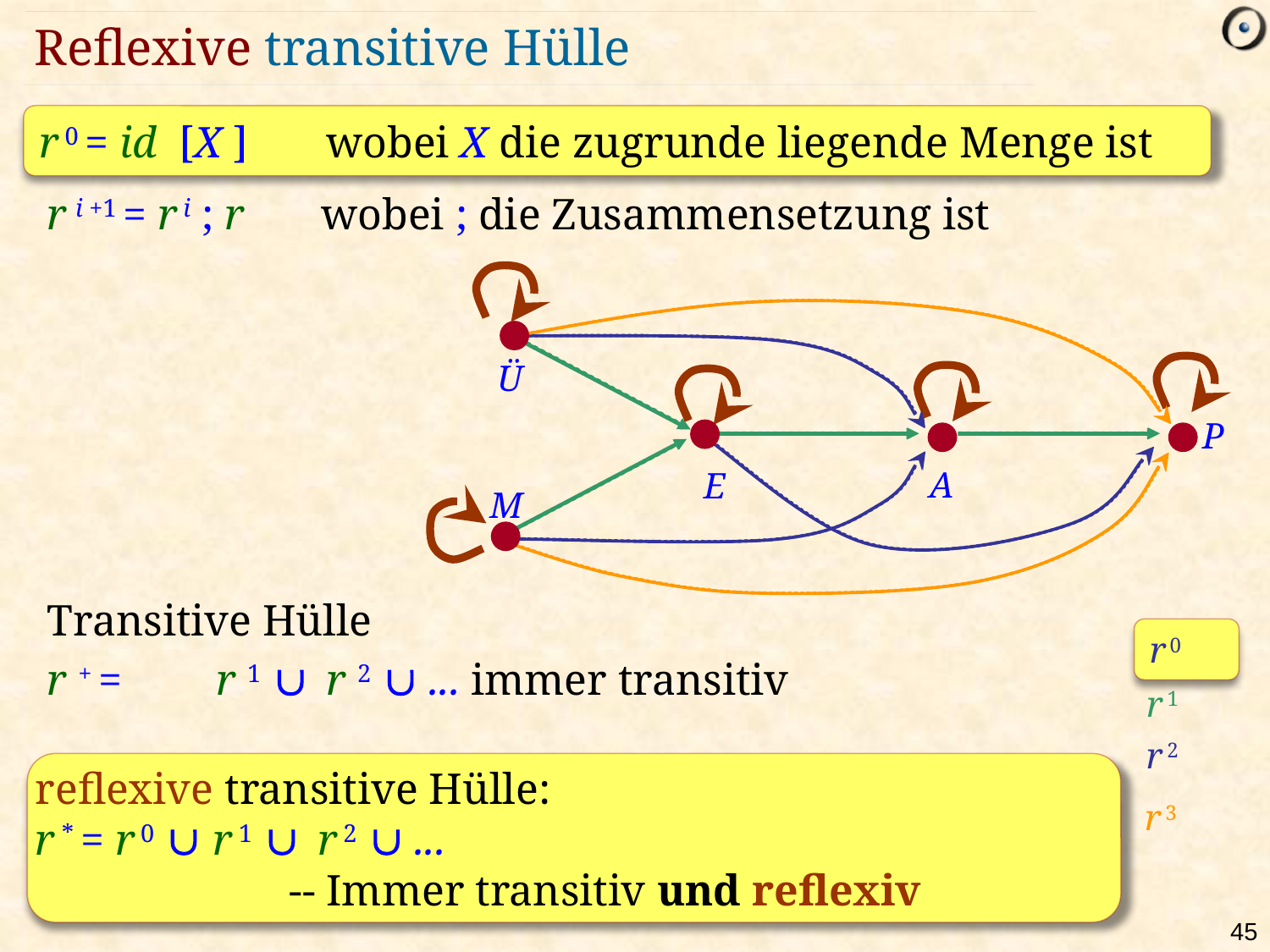

# Reflexive transitive Hülle
r 0 = id  [X ] 	   wobei X die zugrunde liegende Menge ist

r  i +1 = r i ; r       wobei ; die Zusammensetzung ist

Transitive Hülle
r + =         r 1  ∪   r 2  ∪ ... immer transitiv

Ü

P

A
E
M

r 0
r 1
r 2
reflexive transitive Hülle:
r * = r 0  ∪  r 1  ∪   r 2  ∪ ...
		-- Immer transitiv und reflexiv
r 3